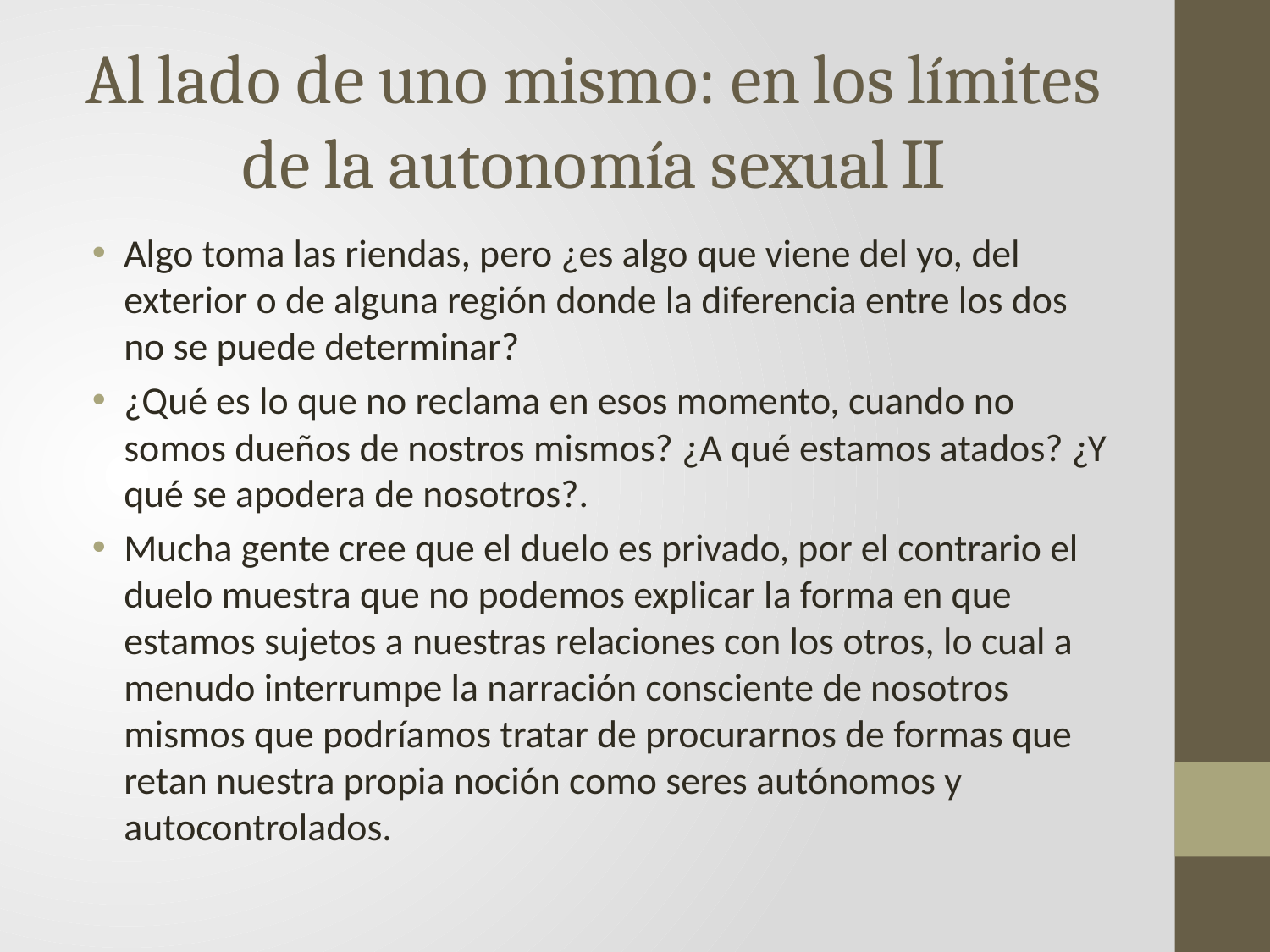

# Al lado de uno mismo: en los límites de la autonomía sexual II
Algo toma las riendas, pero ¿es algo que viene del yo, del exterior o de alguna región donde la diferencia entre los dos no se puede determinar?
¿Qué es lo que no reclama en esos momento, cuando no somos dueños de nostros mismos? ¿A qué estamos atados? ¿Y qué se apodera de nosotros?.
Mucha gente cree que el duelo es privado, por el contrario el duelo muestra que no podemos explicar la forma en que estamos sujetos a nuestras relaciones con los otros, lo cual a menudo interrumpe la narración consciente de nosotros mismos que podríamos tratar de procurarnos de formas que retan nuestra propia noción como seres autónomos y autocontrolados.